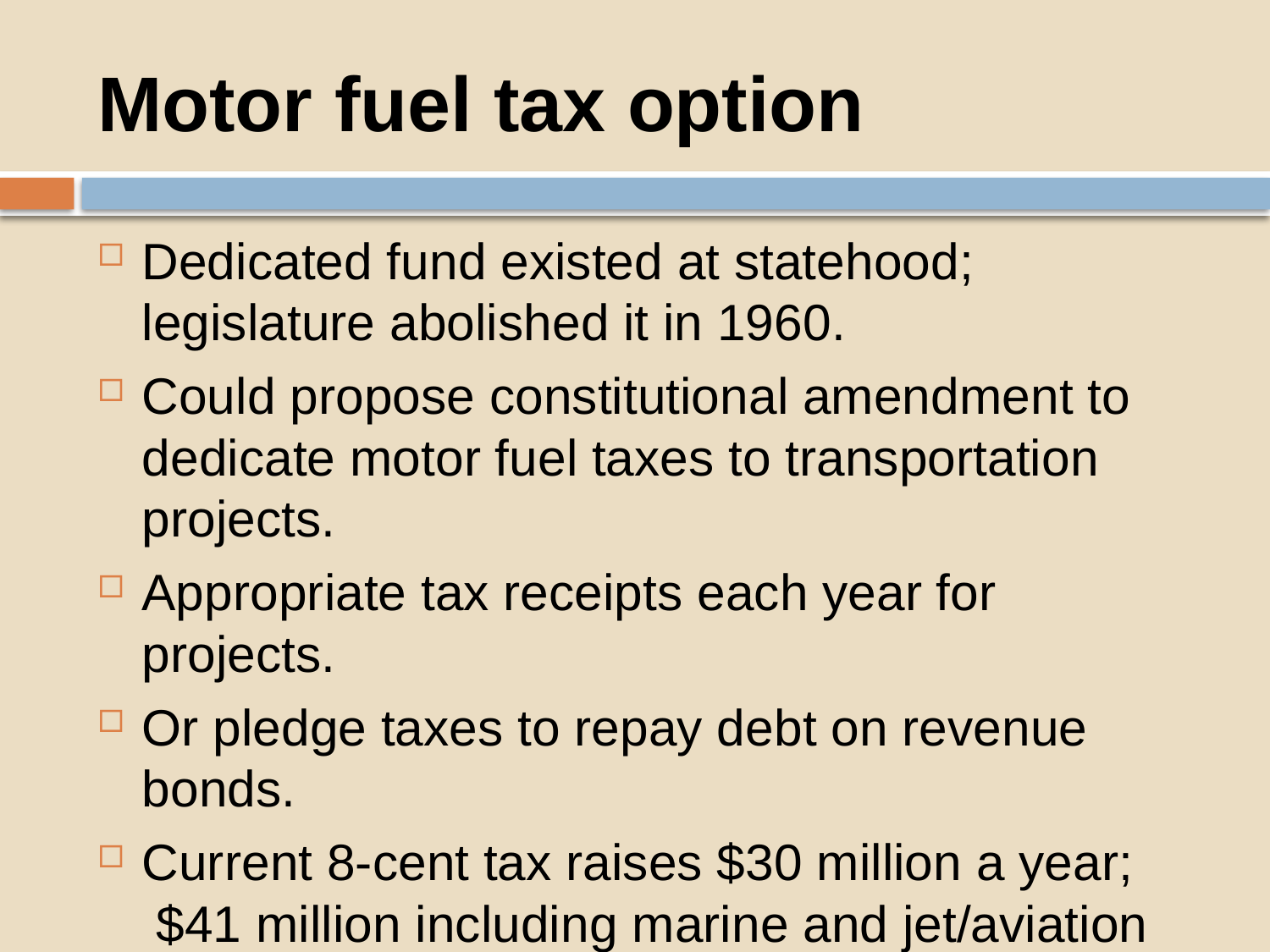

# Motor fuel tax option
Dedicated fund existed at statehood;       legislature abolished it in 1960.
Could propose constitutional amendment to dedicate motor fuel taxes to transportation projects.
Appropriate tax receipts each year for projects.
Or pledge taxes to repay debt on revenue bonds.
Current 8-cent tax raises $30 million a year;      $41 million including marine and jet/aviation fuel.